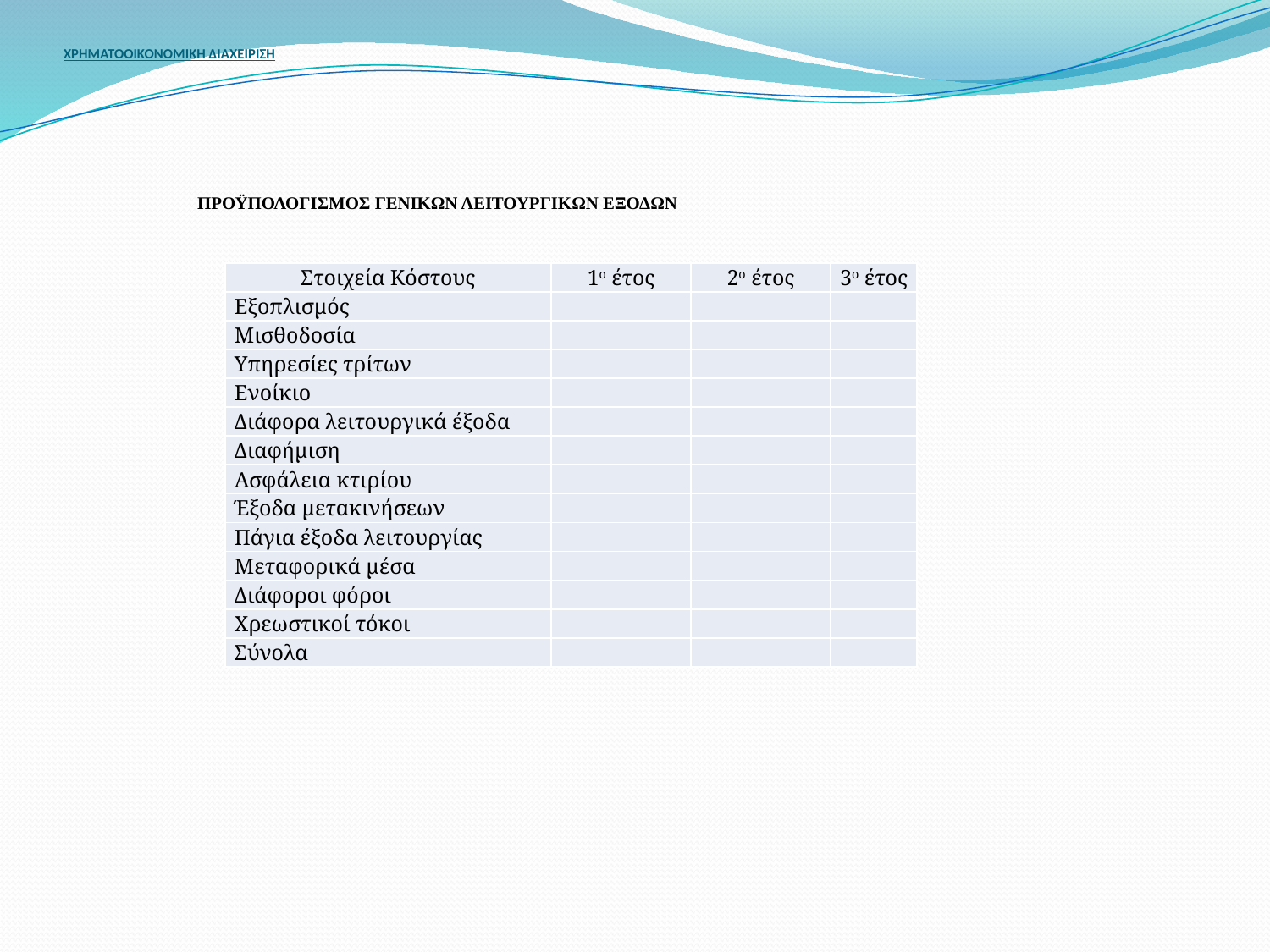

# ΧΡΗΜΑΤΟΟΙΚΟΝΟΜΙΚΗ ΔΙΑΧΕΙΡΙΣΗ
ΠΡΟΫΠΟΛΟΓΙΣΜΟΣ ΓΕΝΙΚΩΝ ΛΕΙΤΟΥΡΓΙΚΩΝ ΕΞΟΔΩΝ

| Στοιχεία Κόστους | 1ο έτος | 2ο έτος | 3ο έτος |
| --- | --- | --- | --- |
| Εξοπλισμός |  |  |  |
| Μισθοδοσία |  |  |  |
| Υπηρεσίες τρίτων |  |  |  |
| Ενοίκιο |  |  |  |
| Διάφορα λειτουργικά έξοδα |  |  |  |
| Διαφήμιση |  |  |  |
| Ασφάλεια κτιρίου |  |  |  |
| Έξοδα μετακινήσεων |  |  |  |
| Πάγια έξοδα λειτουργίας |  |  |  |
| Μεταφορικά μέσα |  |  |  |
| Διάφοροι φόροι |  |  |  |
| Χρεωστικοί τόκοι |  |  |  |
| Σύνολα |  |  |  |